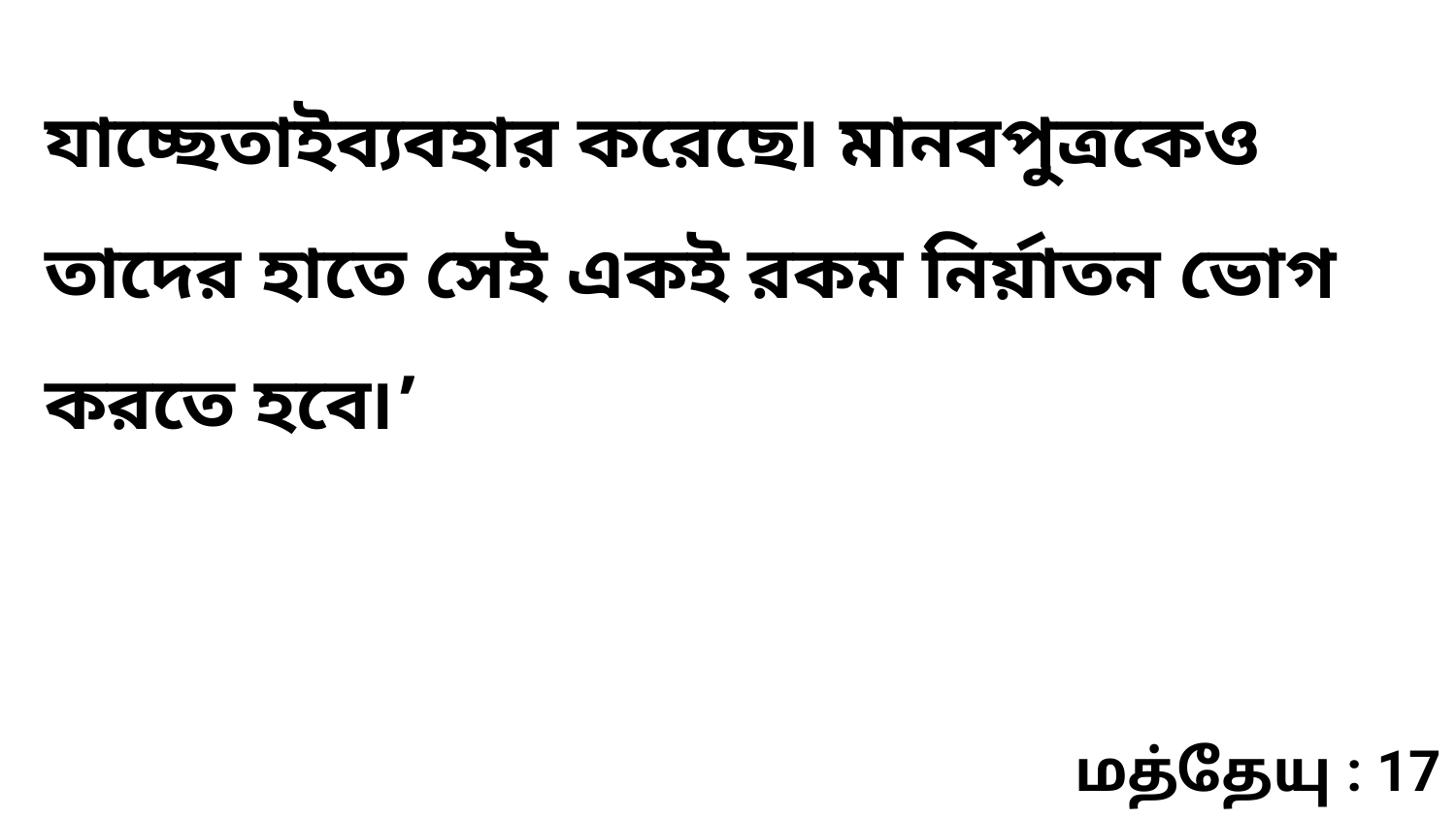

যাচ্ছেতাইব্যবহার করেছে৷ মানবপুত্রকেও তাদের হাতে সেই একই রকম নির্য়াতন ভোগ করতে হবে৷’
மத்தேயு : 17